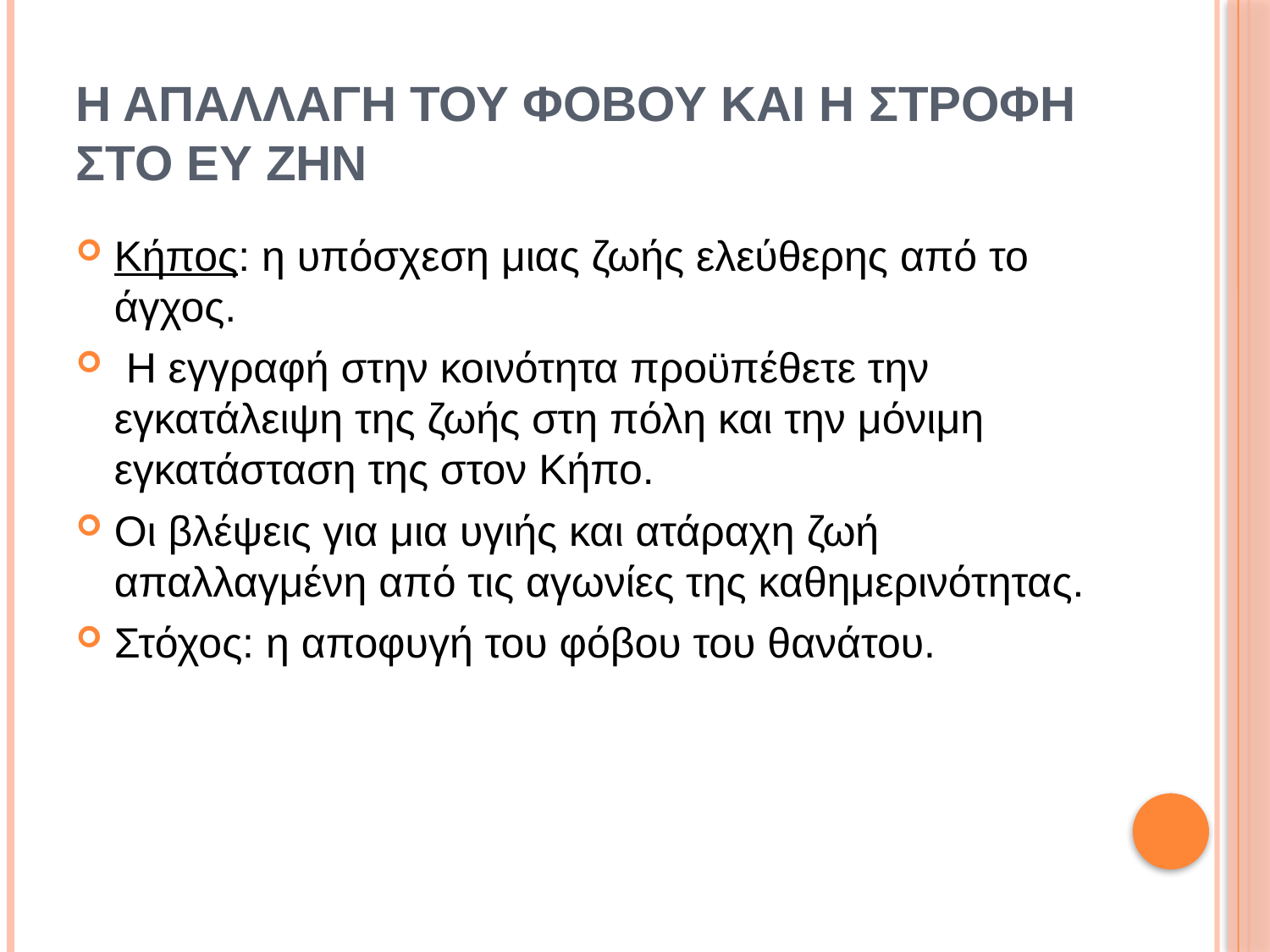

# Η ΑΠΑΛΛΑΓΗ ΤΟΥ ΦΟΒΟΥ ΚΑΙ Η ΣΤΡΟΦΗ ΣΤΟ ΕΥ ΖΗΝ
Κήπος: η υπόσχεση μιας ζωής ελεύθερης από το άγχος.
 Η εγγραφή στην κοινότητα προϋπέθετε την εγκατάλειψη της ζωής στη πόλη και την μόνιμη εγκατάσταση της στον Κήπο.
Οι βλέψεις για μια υγιής και ατάραχη ζωή απαλλαγμένη από τις αγωνίες της καθημερινότητας.
Στόχος: η αποφυγή του φόβου του θανάτου.